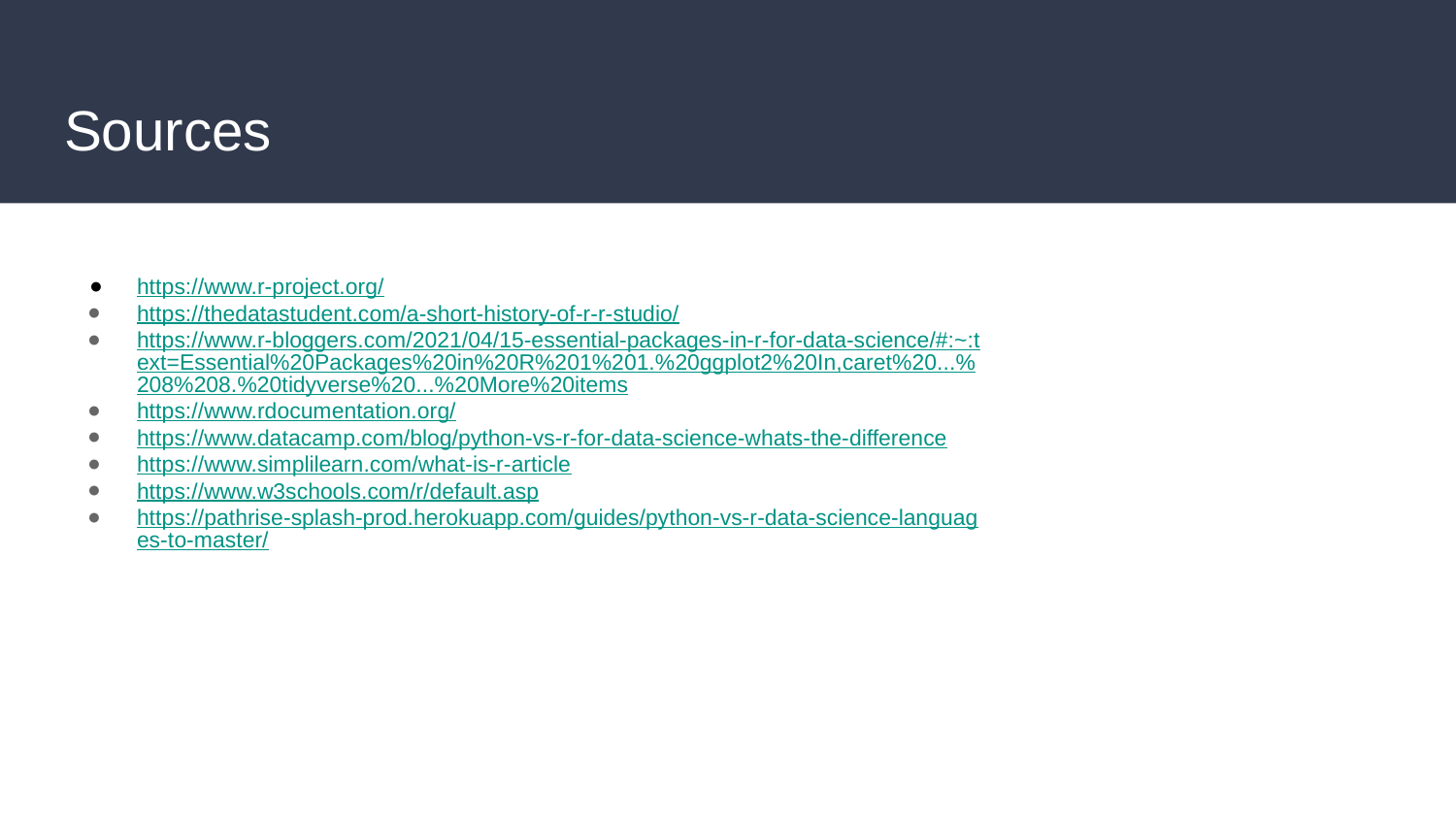

# Sources
https://www.r-project.org/
https://thedatastudent.com/a-short-history-of-r-r-studio/
https://www.r-bloggers.com/2021/04/15-essential-packages-in-r-for-data-science/#:~:text=Essential%20Packages%20in%20R%201%201.%20ggplot2%20In,caret%20...%208%208.%20tidyverse%20...%20More%20items
https://www.rdocumentation.org/
https://www.datacamp.com/blog/python-vs-r-for-data-science-whats-the-difference
https://www.simplilearn.com/what-is-r-article
https://www.w3schools.com/r/default.asp
https://pathrise-splash-prod.herokuapp.com/guides/python-vs-r-data-science-languages-to-master/